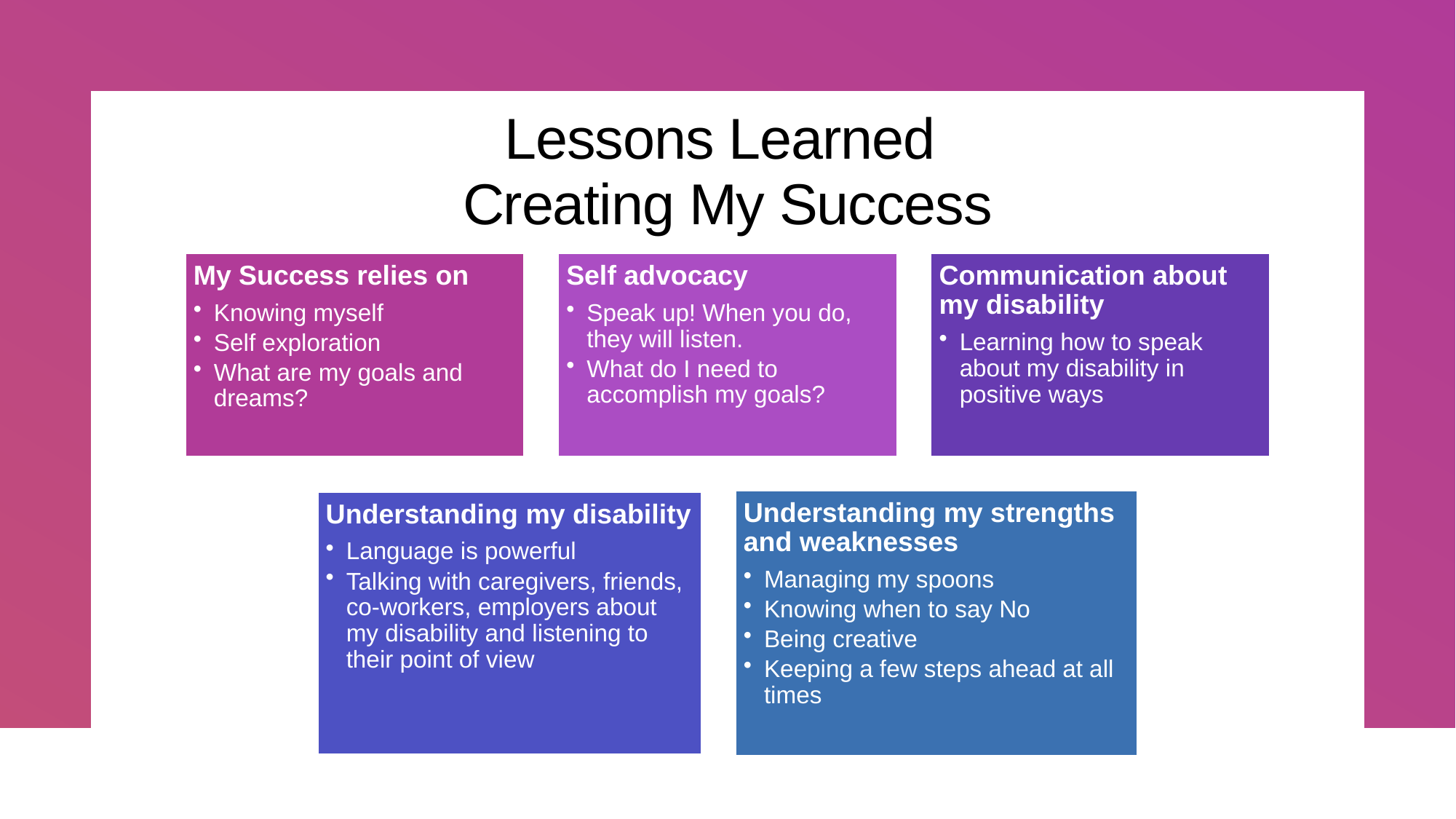

# Lessons Learned Creating My Success
My Success relies on
Knowing myself
Self exploration
What are my goals and dreams?
Self advocacy
Speak up! When you do, they will listen.
What do I need to accomplish my goals?
Communication about my disability
Learning how to speak about my disability in positive ways
Understanding my disability
Language is powerful
Talking with caregivers, friends, co-workers, employers about my disability and listening to their point of view
Understanding my strengths and weaknesses
Managing my spoons
Knowing when to say No
Being creative
Keeping a few steps ahead at all times